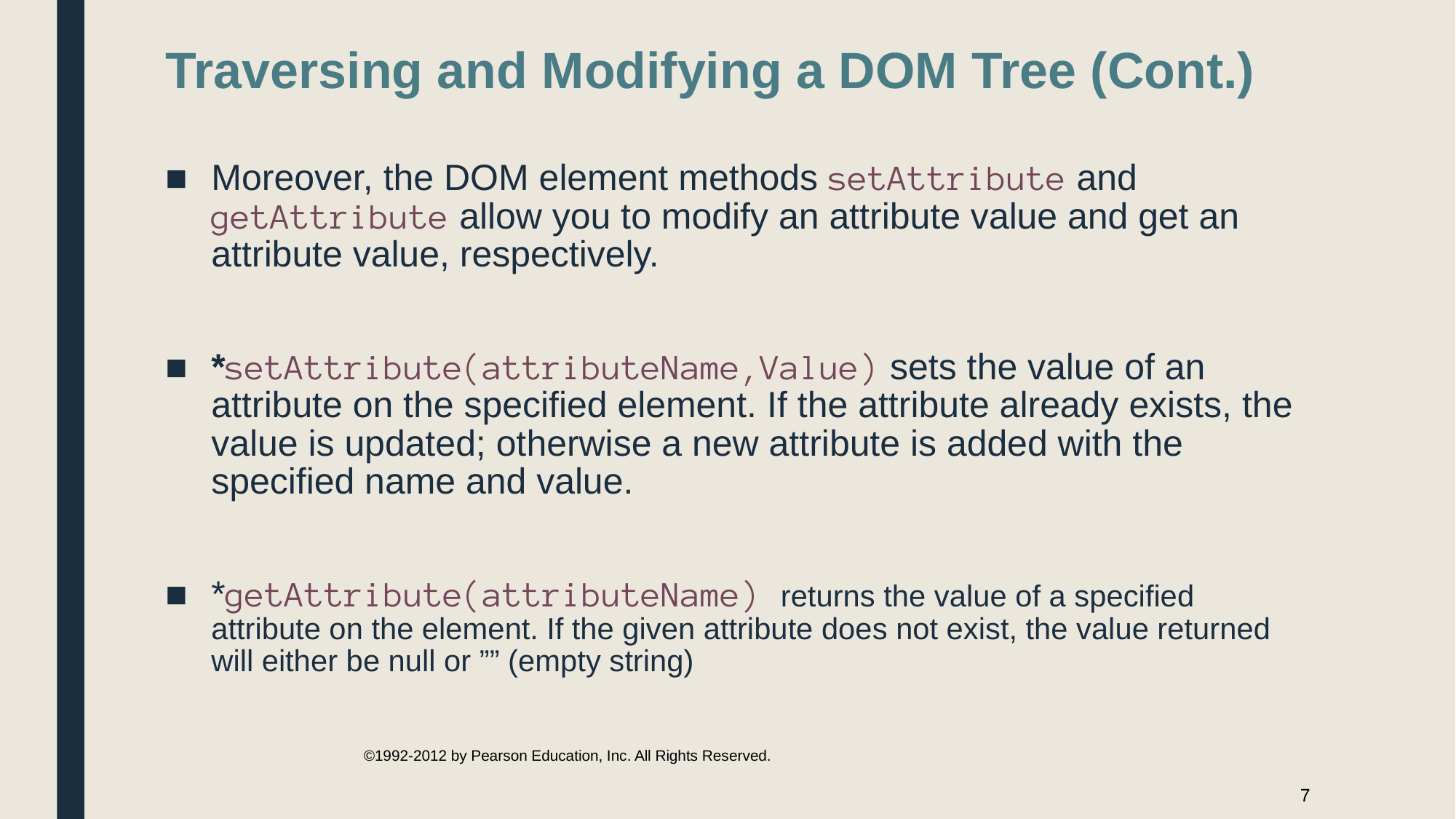

# Traversing and Modifying a DOM Tree (Cont.)
Moreover, the DOM element methods setAttribute and getAttribute allow you to modify an attribute value and get an attribute value, respectively.

*setAttribute(attributeName,Value) sets the value of an attribute on the specified element. If the attribute already exists, the value is updated; otherwise a new attribute is added with the specified name and value.

*getAttribute(attributeName) returns the value of a specified attribute on the element. If the given attribute does not exist, the value returned will either be null or ”” (empty string)

©1992-2012 by Pearson Education, Inc. All Rights Reserved.
7